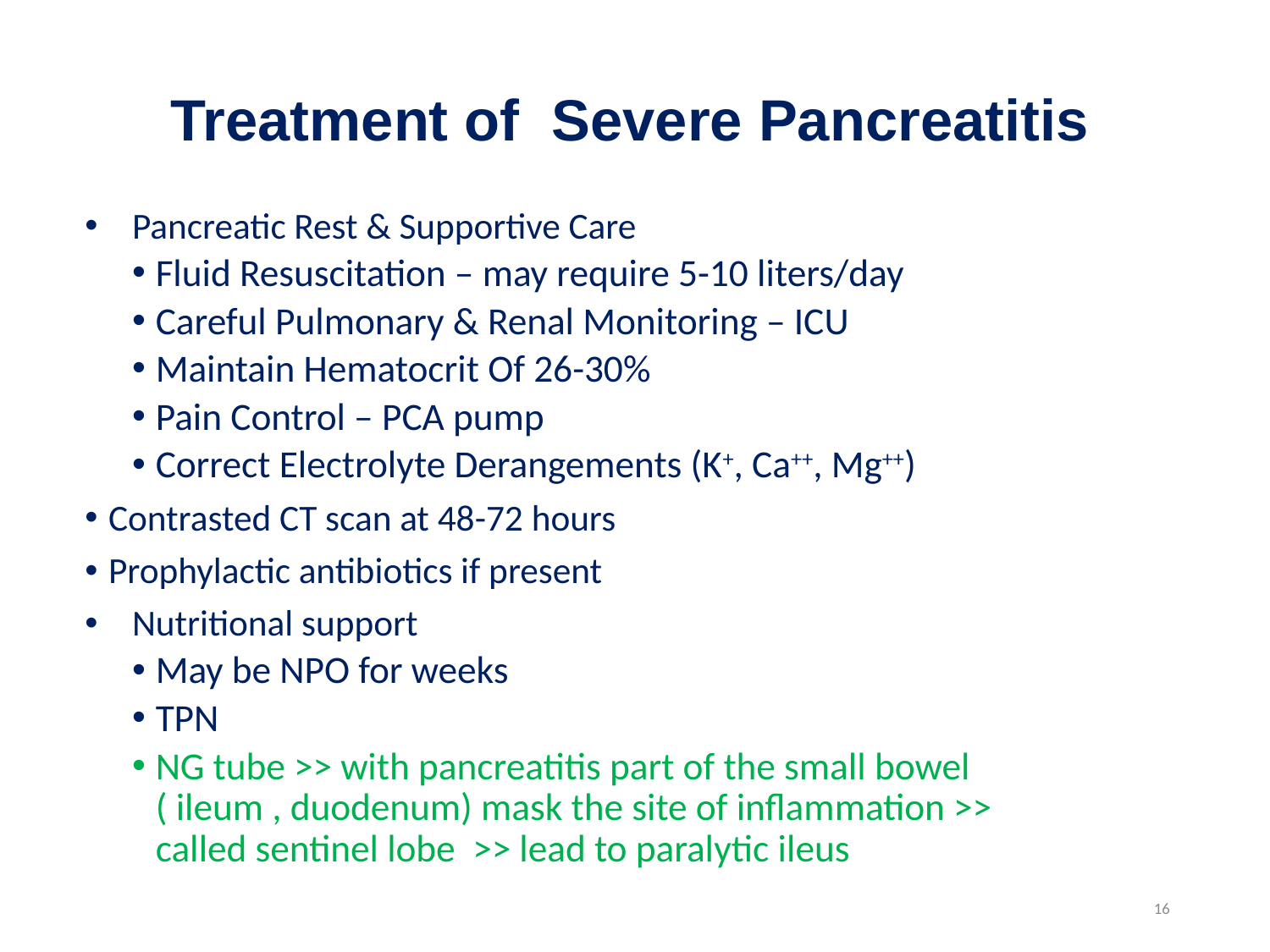

# Treatment of  Severe Pancreatitis
Pancreatic Rest & Supportive Care
Fluid Resuscitation – may require 5-10 liters/day
Careful Pulmonary & Renal Monitoring – ICU
Maintain Hematocrit Of 26-30%
Pain Control – PCA pump
Correct Electrolyte Derangements (K+, Ca++, Mg++)
Contrasted CT scan at 48-72 hours
Prophylactic antibiotics if present
Nutritional support
May be NPO for weeks
TPN
NG tube >> with pancreatitis part of the small bowel ( ileum , duodenum) mask the site of inflammation >> called sentinel lobe  >> lead to paralytic ileus
16